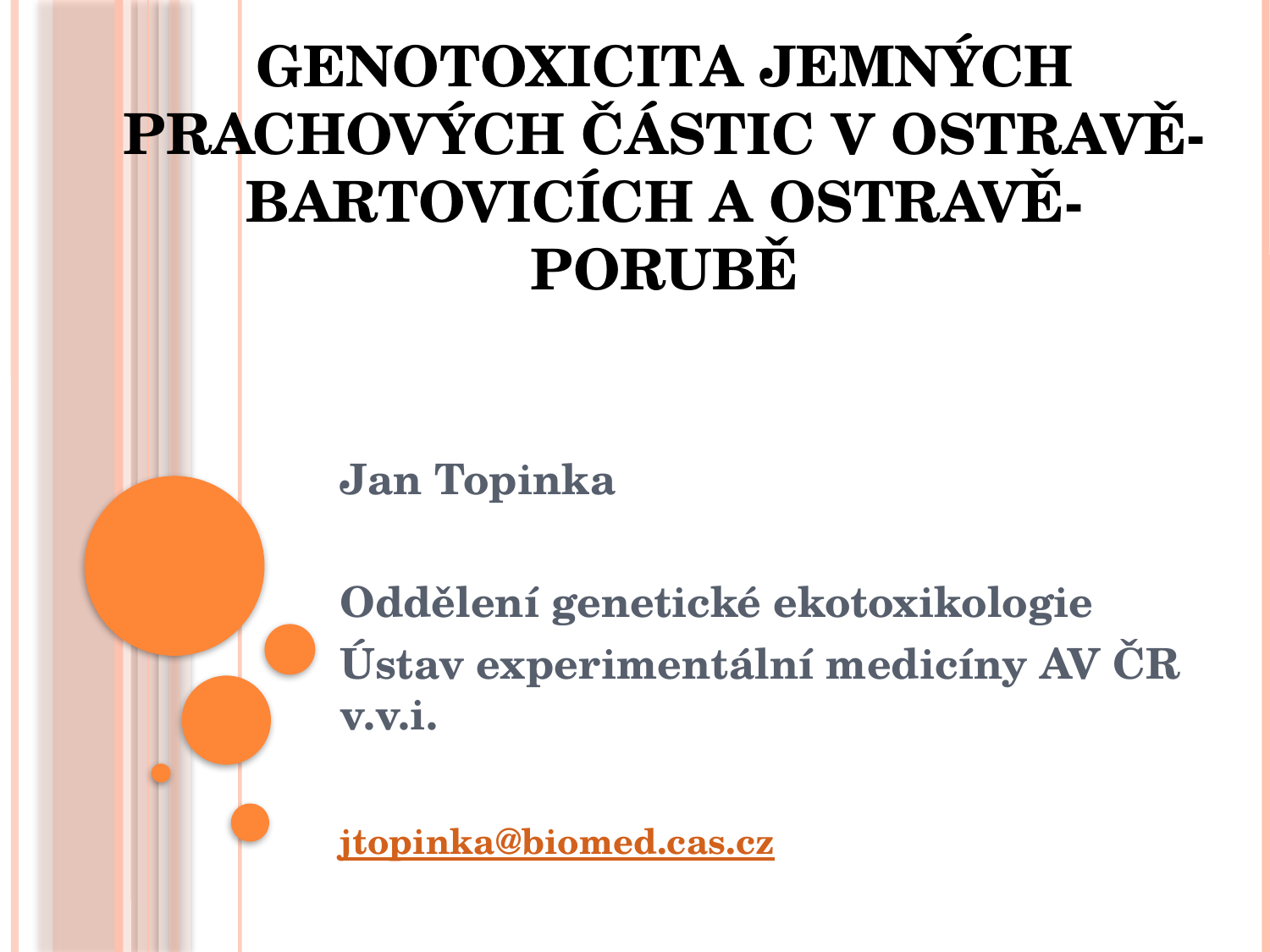

# Genotoxicita jemných prachových částic v ostravě-Bartovicích a Ostravě-Porubě
Jan Topinka

Oddělení genetické ekotoxikologie
Ústav experimentální medicíny AV ČR v.v.i.

jtopinka@biomed.cas.cz